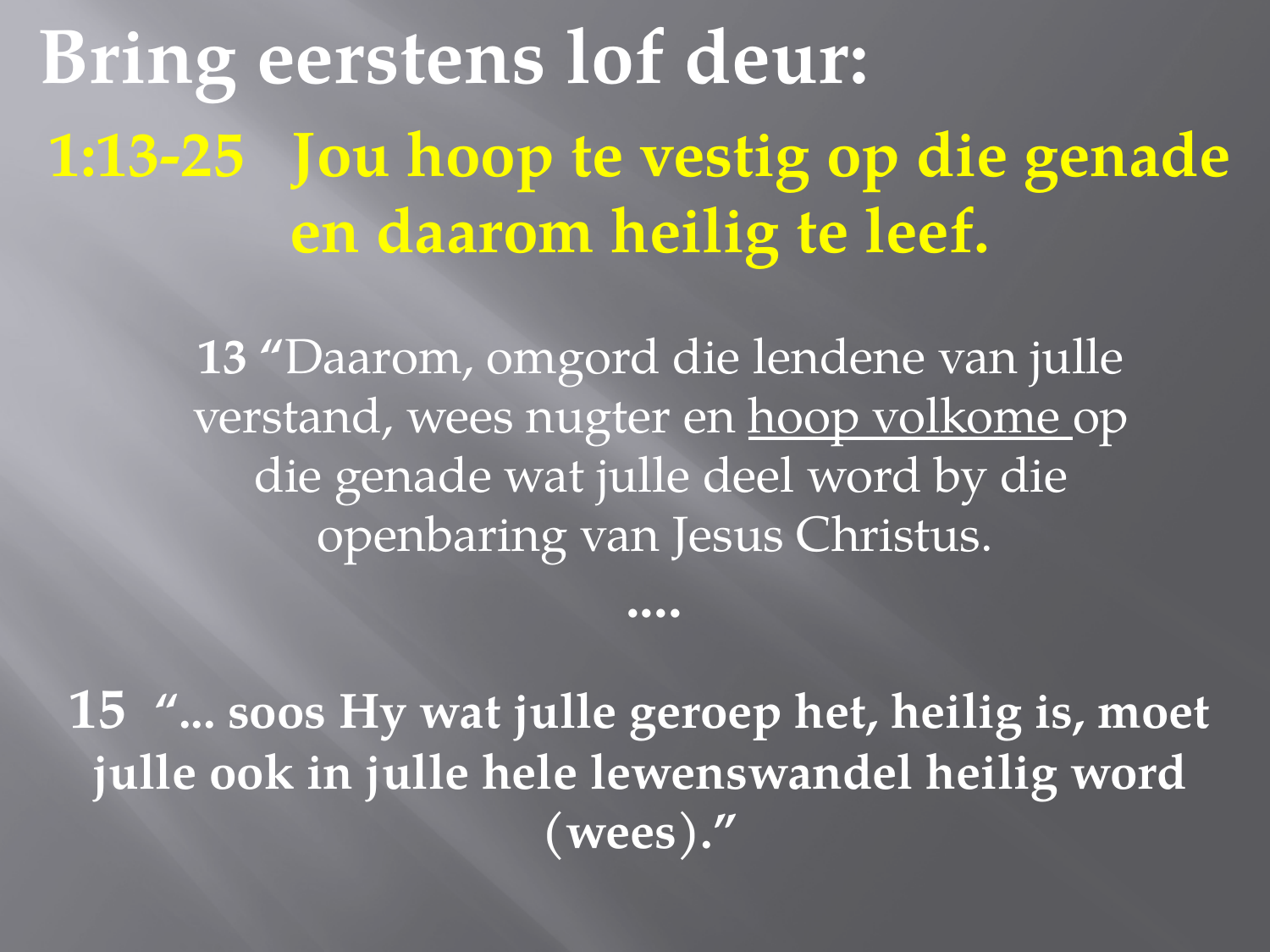

Bring eerstens lof deur:
1:13-25   Jou hoop te vestig op die genade en daarom heilig te leef.
13 “Daarom, omgord die lendene van julle verstand, wees nugter en hoop volkome op die genade wat julle deel word by die openbaring van Jesus Christus.
....
15  “... soos Hy wat julle geroep het, heilig is, moet julle ook in julle hele lewenswandel heilig word (wees).”